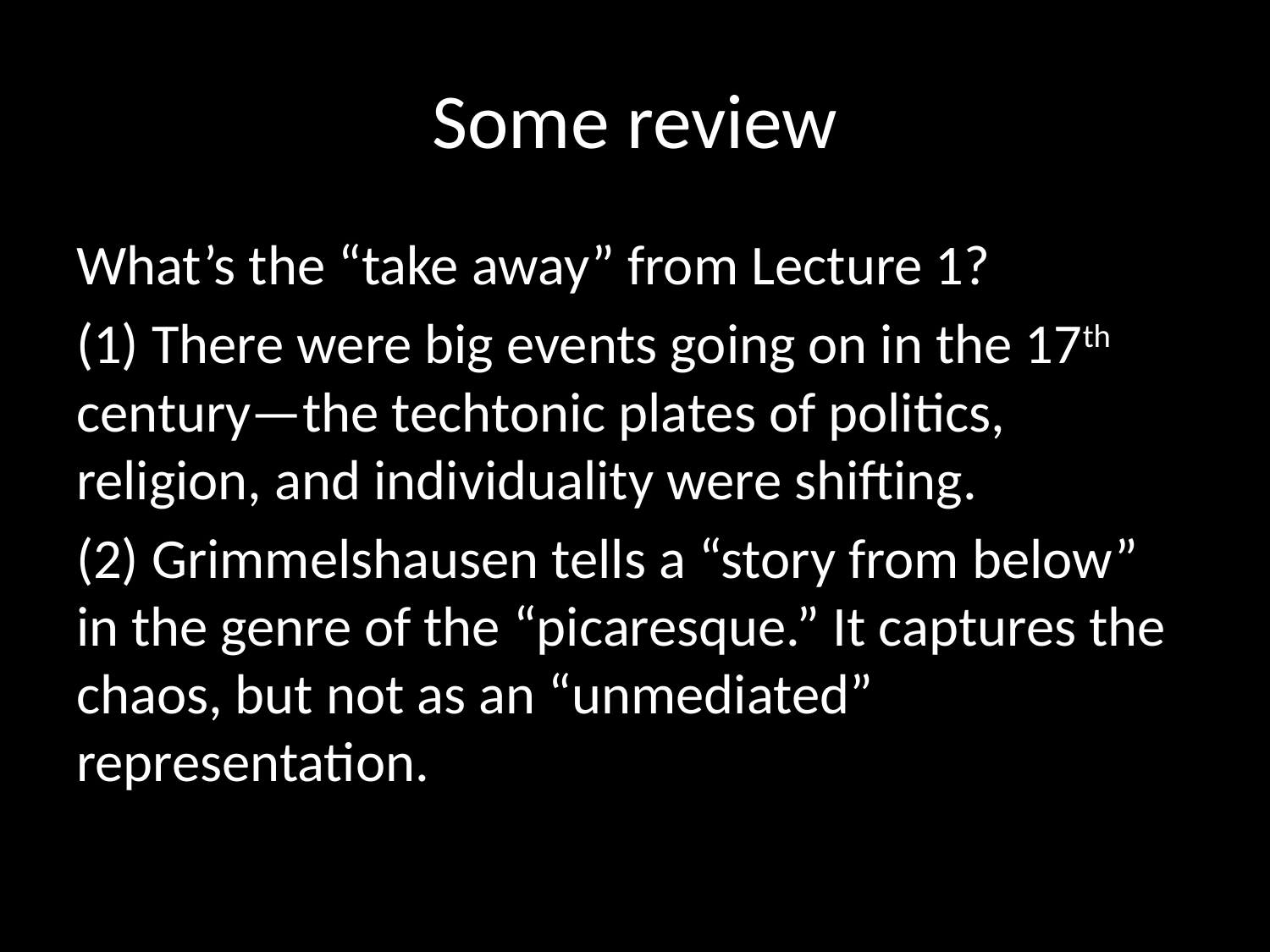

# Some review
What’s the “take away” from Lecture 1?
(1) There were big events going on in the 17th century—the techtonic plates of politics, religion, and individuality were shifting.
(2) Grimmelshausen tells a “story from below” in the genre of the “picaresque.” It captures the chaos, but not as an “unmediated” representation.